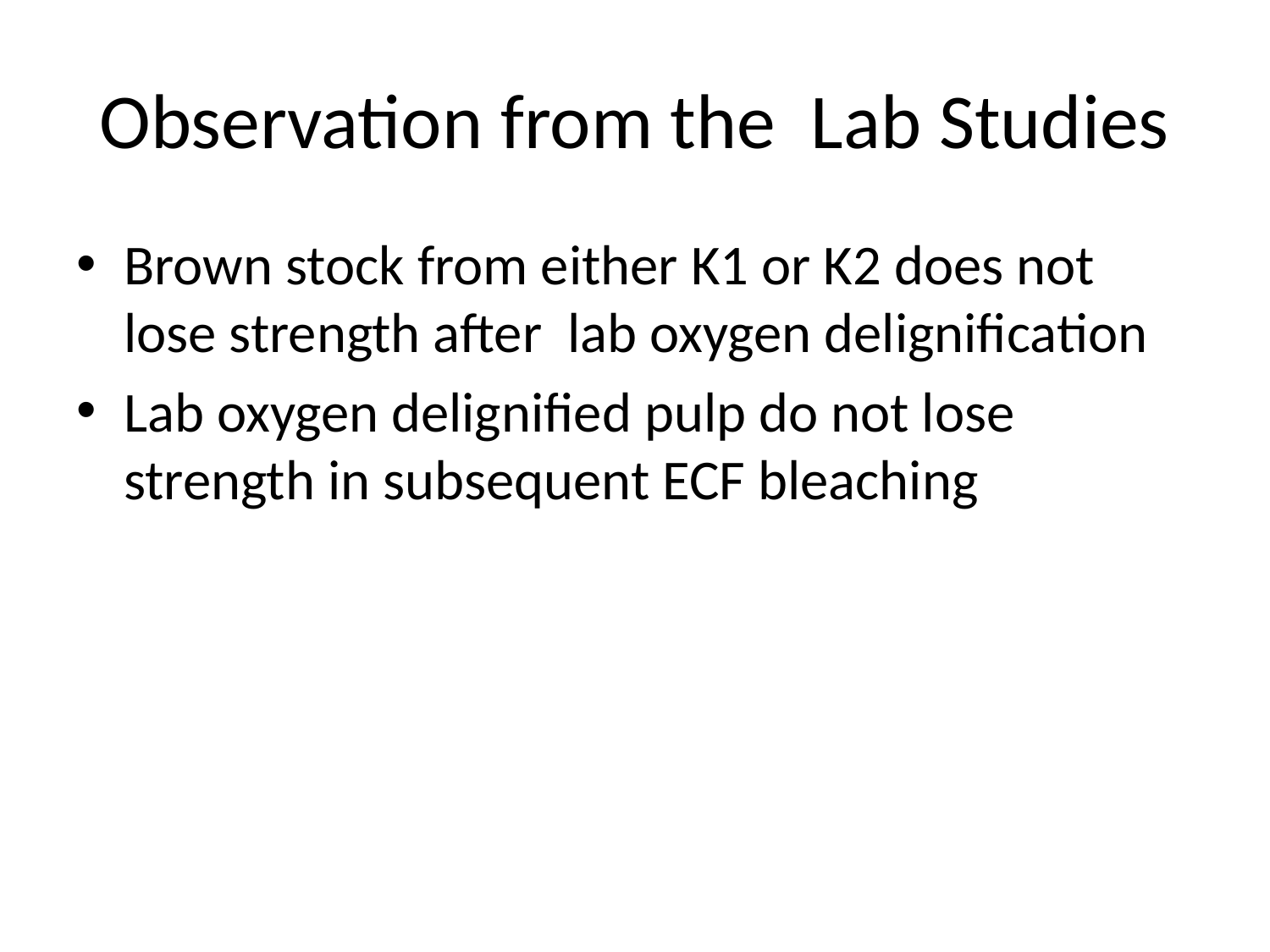

# Observation from the  Lab Studies
Brown stock from either K1 or K2 does not lose strength after  lab oxygen delignification
Lab oxygen delignified pulp do not lose strength in subsequent ECF bleaching